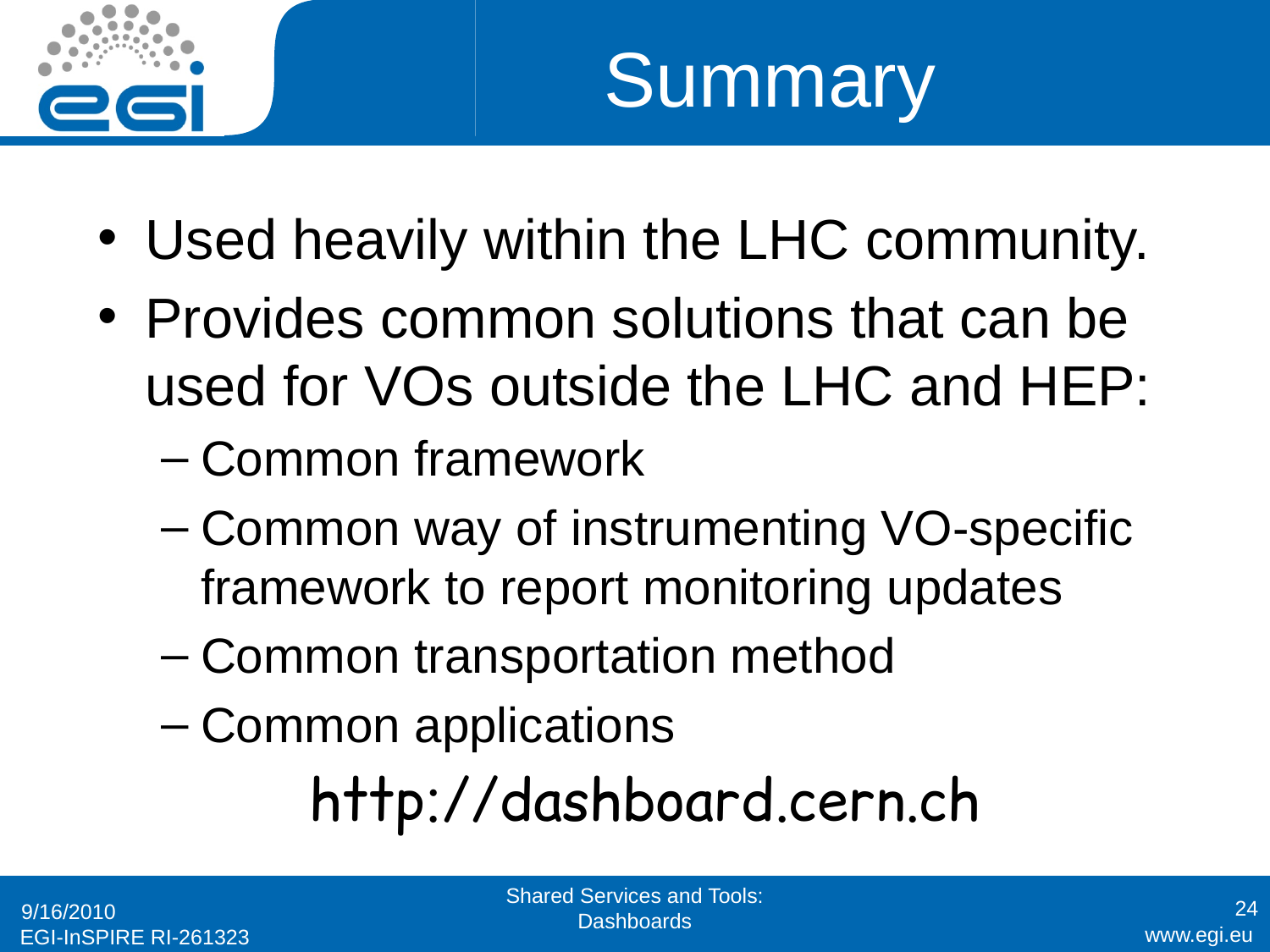

# Summary
Used heavily within the LHC community.
Provides common solutions that can be used for VOs outside the LHC and HEP:
Common framework
Common way of instrumenting VO-specific framework to report monitoring updates
Common transportation method
Common applications
http://dashboard.cern.ch
Shared Services and Tools: Dashboards
24
9/16/2010